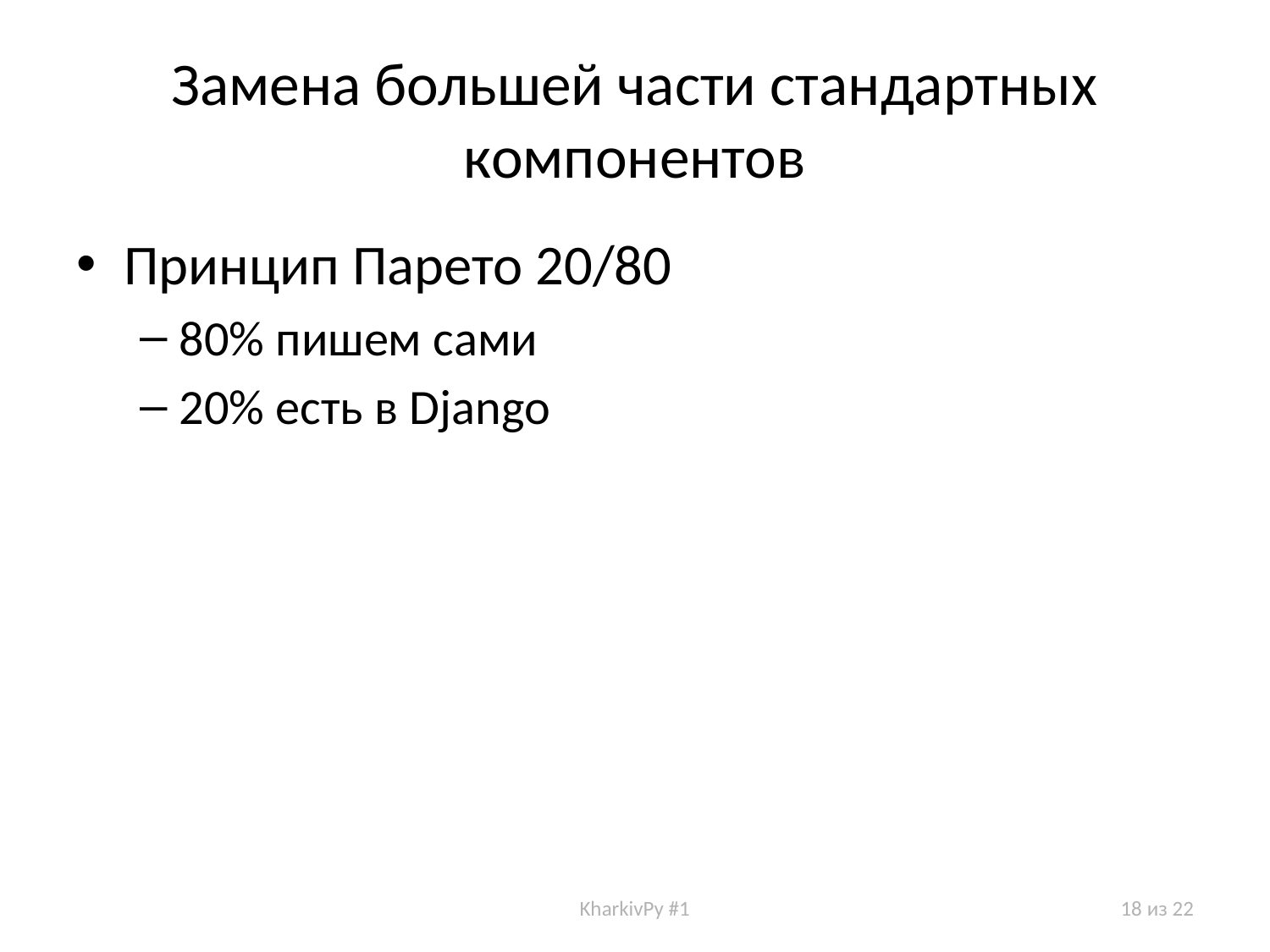

# Замена большей части стандартных компонентов
Принцип Парето 20/80
80% пишем сами
20% есть в Django
KharkivPy #1
18 из 22